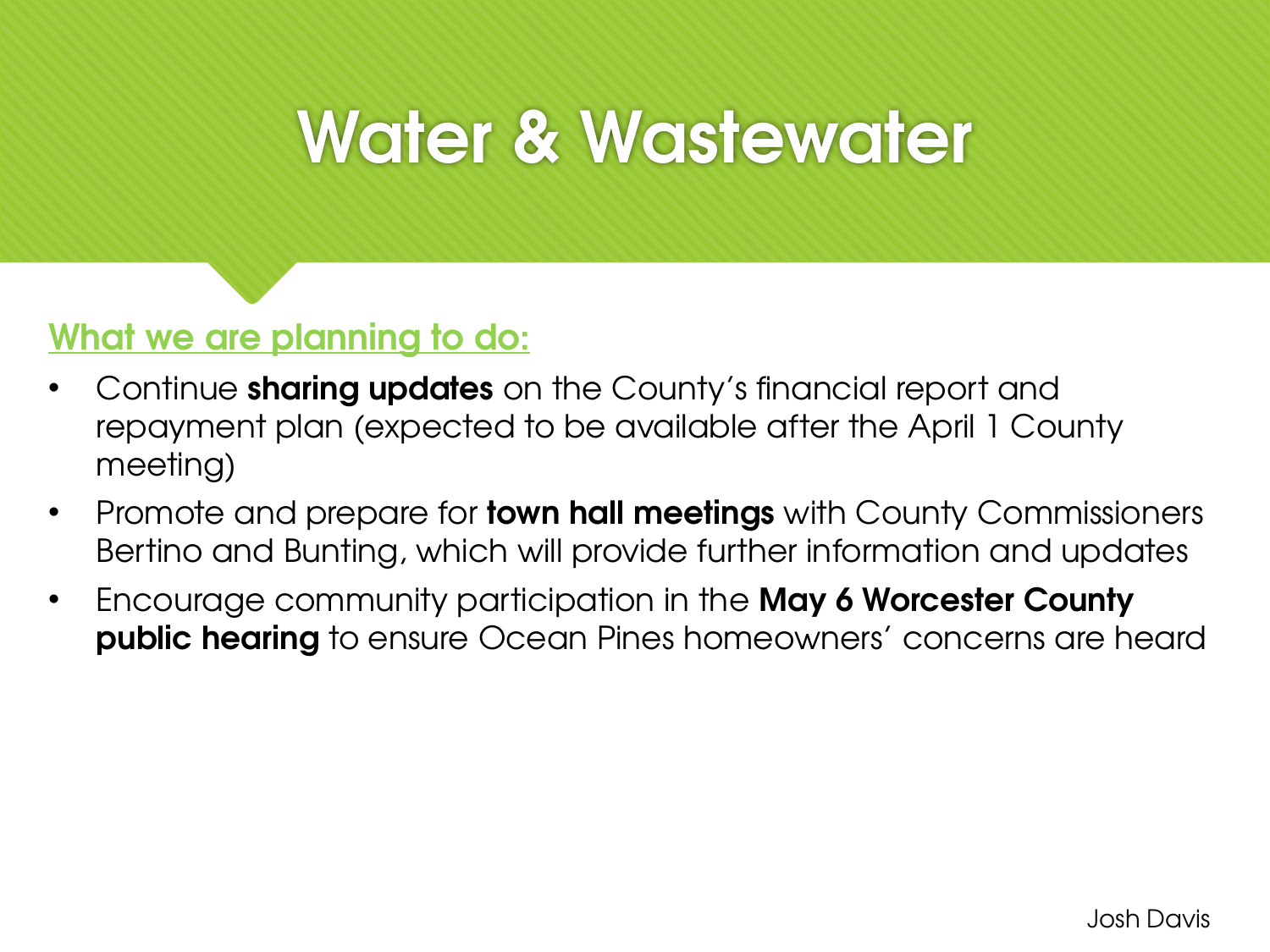

# Water & Wastewater

What we are planning to do:
Continue sharing updates on the County’s financial report and repayment plan (expected to be available after the April 1 County meeting)
Promote and prepare for town hall meetings with County Commissioners Bertino and Bunting, which will provide further information and updates
Encourage community participation in the May 6 Worcester County public hearing to ensure Ocean Pines homeowners’ concerns are heard

Josh Davis